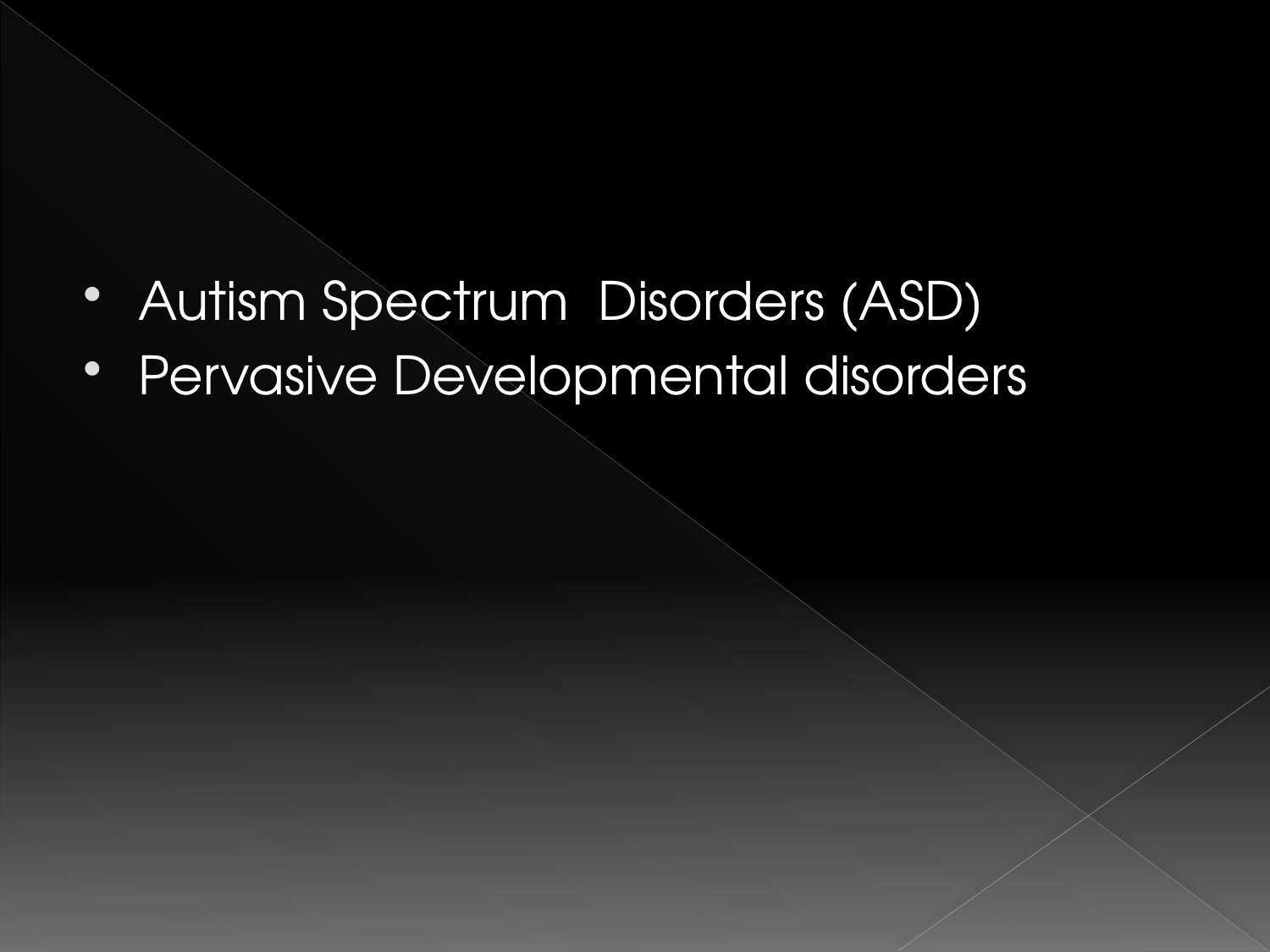

#
Autism Spectrum  Disorders (ASD)
Pervasive Developmental disorders